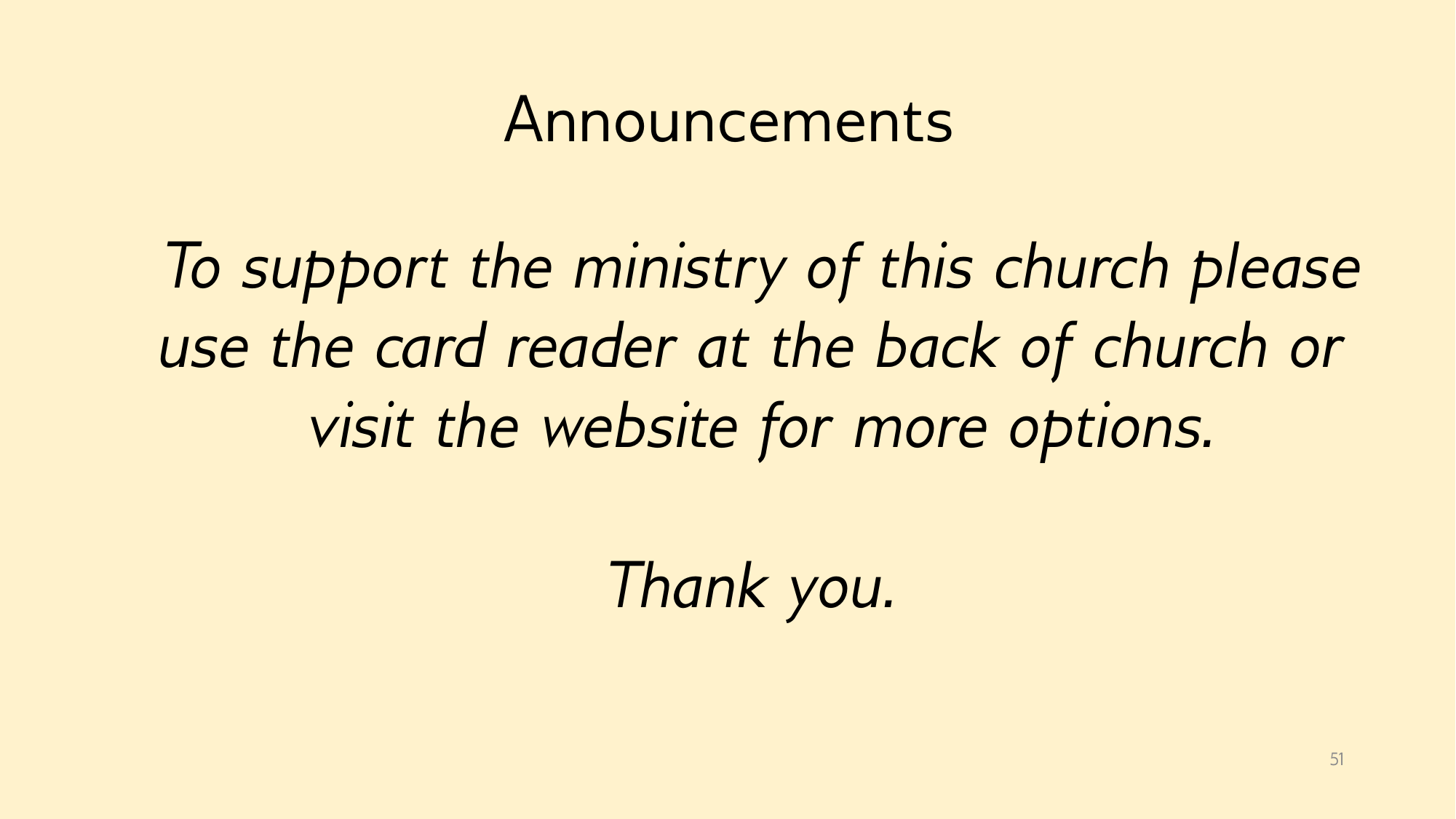

Announcements
To support the ministry of this church please use the card reader at the back of church or
visit the website for more options.

Thank you.
51